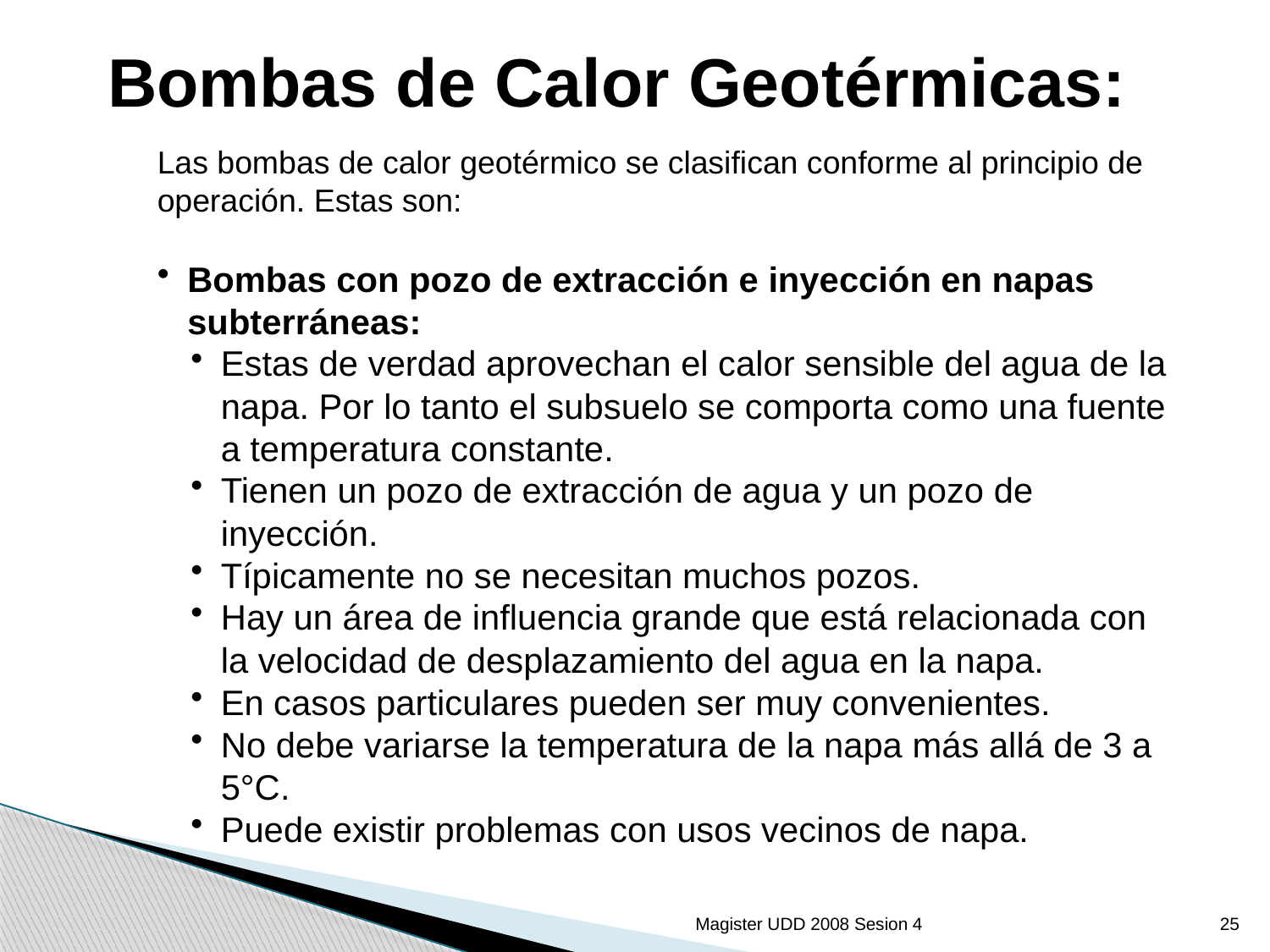

# Bombas de Calor Geotérmicas:
Las bombas de calor geotérmico se clasifican conforme al principio de operación. Estas son:

Bombas con pozo de extracción e inyección en napas subterráneas:
Estas de verdad aprovechan el calor sensible del agua de la napa. Por lo tanto el subsuelo se comporta como una fuente a temperatura constante.
Tienen un pozo de extracción de agua y un pozo de inyección.
Típicamente no se necesitan muchos pozos.
Hay un área de influencia grande que está relacionada con la velocidad de desplazamiento del agua en la napa.
En casos particulares pueden ser muy convenientes.
No debe variarse la temperatura de la napa más allá de 3 a 5°C.
Puede existir problemas con usos vecinos de napa.
Magister UDD 2008 Sesion 4
25